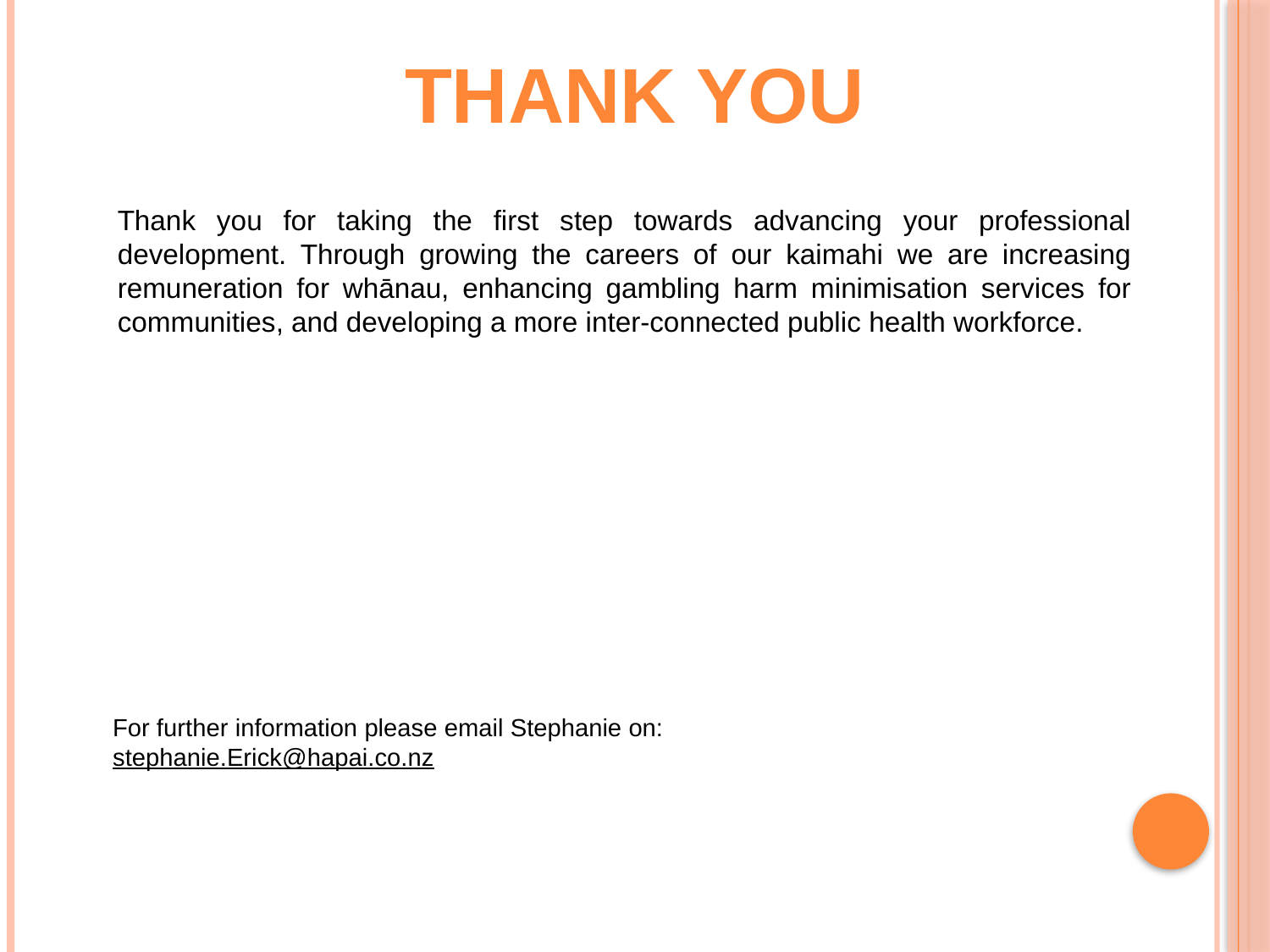

THANK YOU
Thank you for taking the first step towards advancing your professional development. Through growing the careers of our kaimahi we are increasing remuneration for whānau, enhancing gambling harm minimisation services for communities, and developing a more inter-connected public health workforce.

For further information please email Stephanie on:
stephanie.Erick@hapai.co.nz